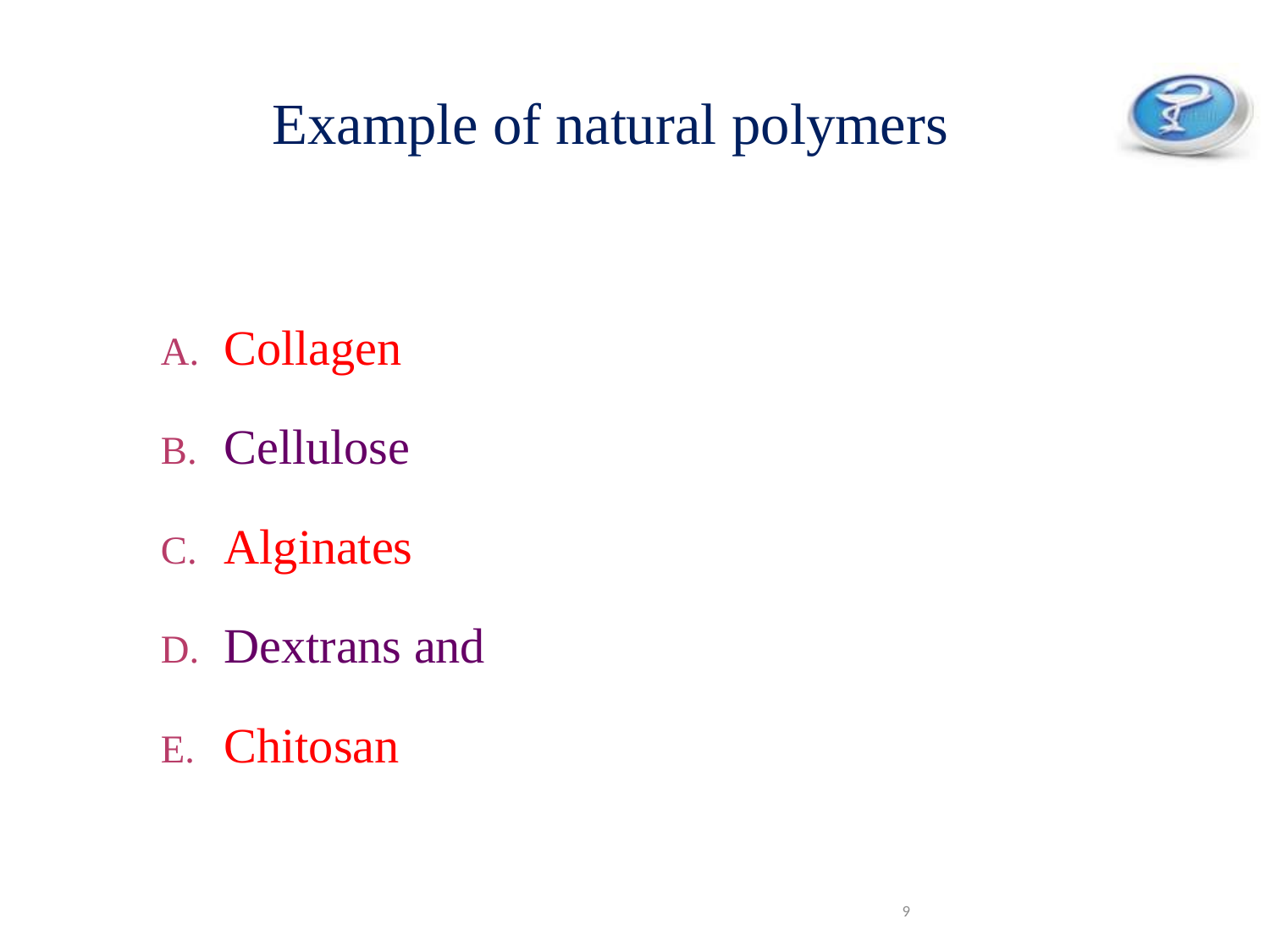

# Example of natural polymers
Collagen
Cellulose
Alginates
Dextrans and
Chitosan
9